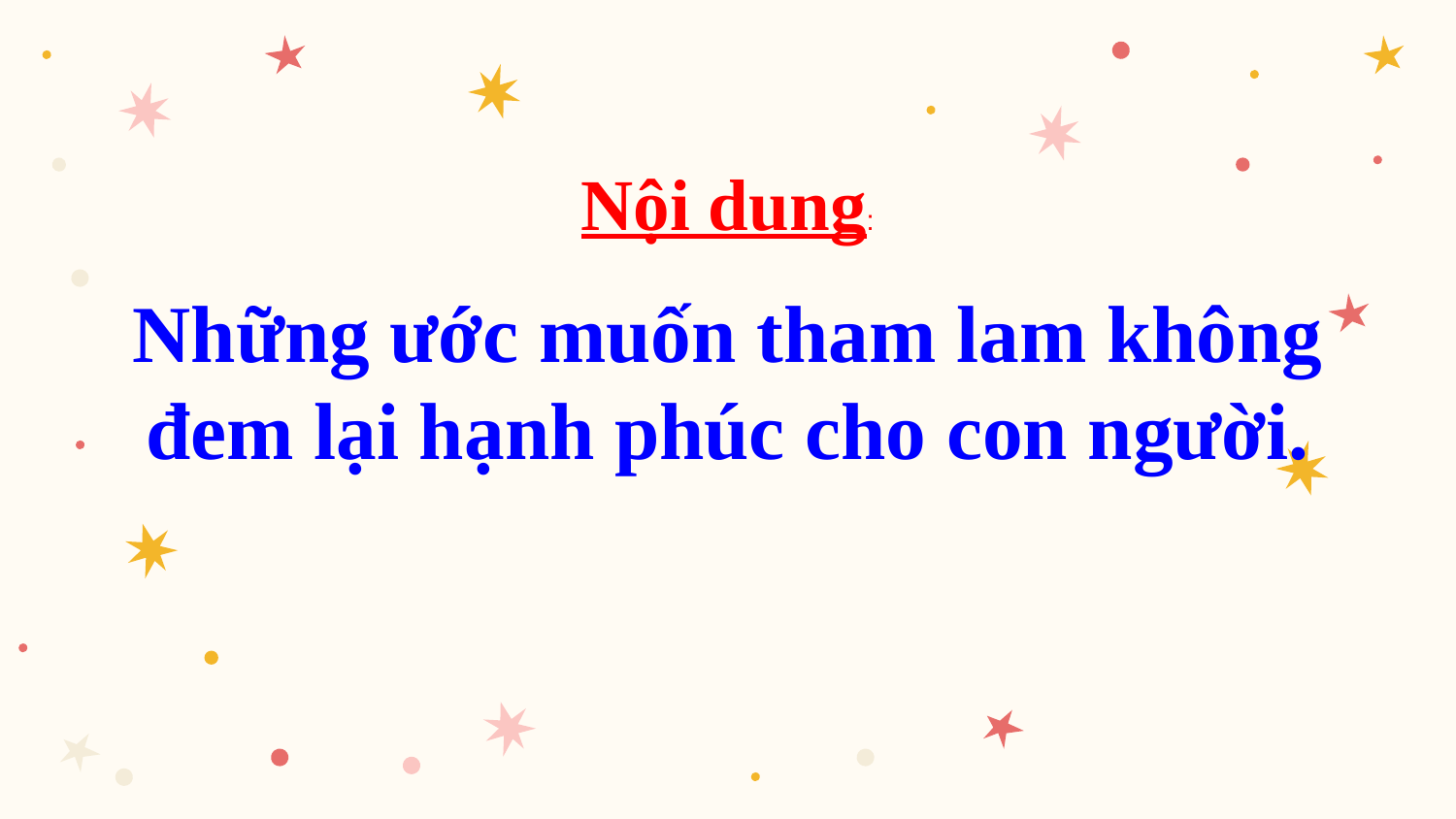

Nội dung:
Những ước muốn tham lam không đem lại hạnh phúc cho con người.